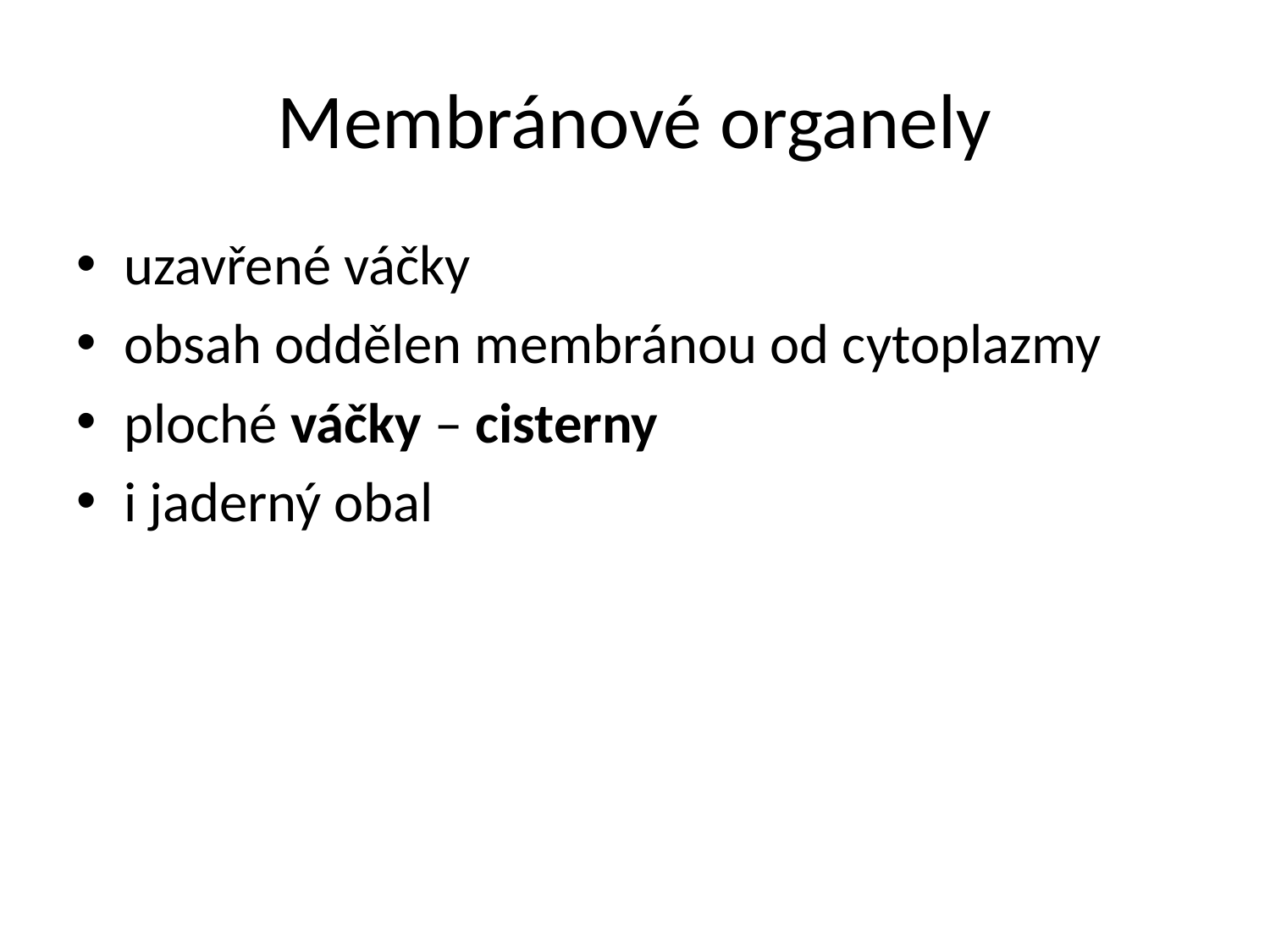

# Membránové organely
uzavřené váčky
obsah oddělen membránou od cytoplazmy
ploché váčky – cisterny
i jaderný obal